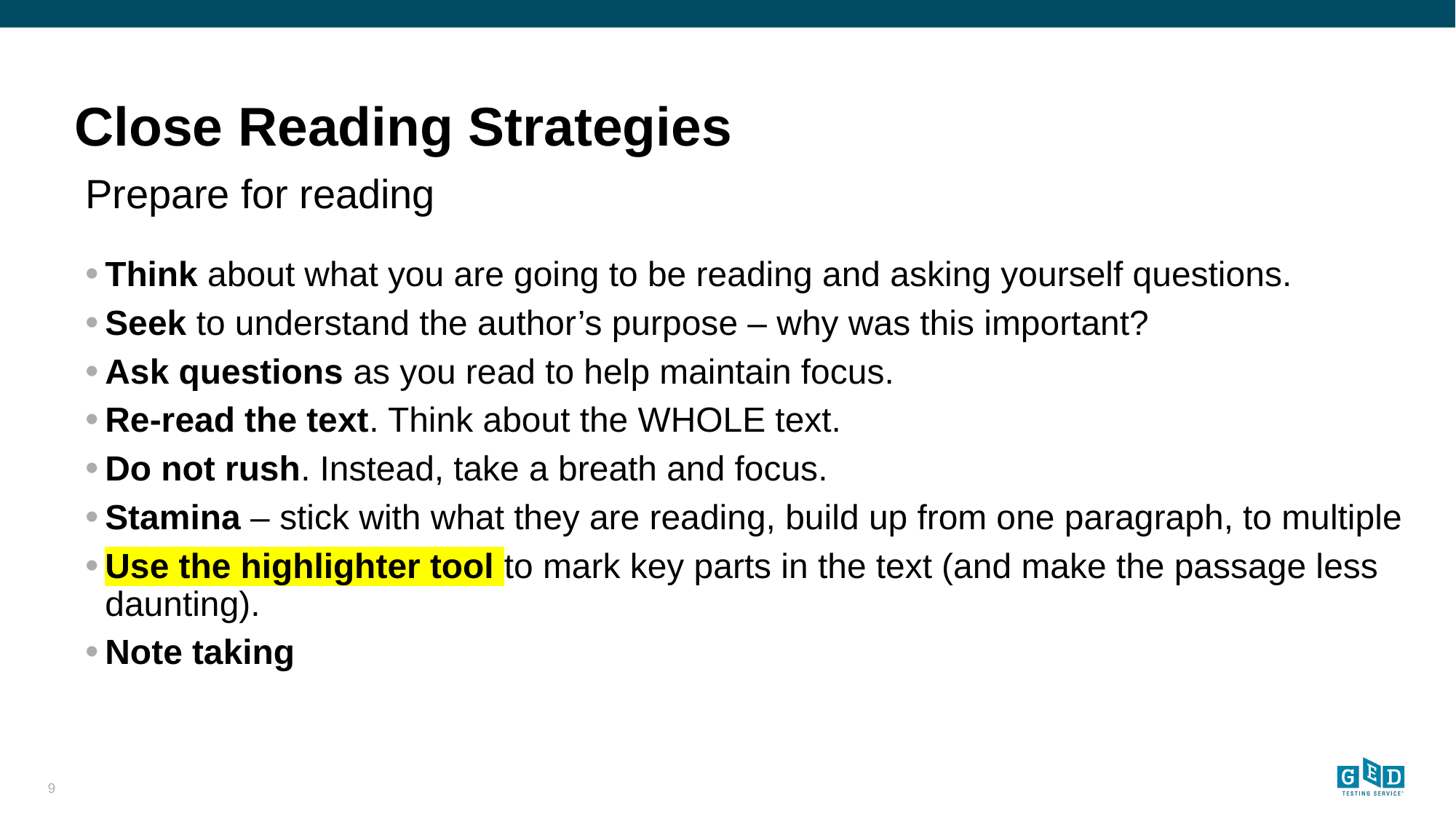

# Close Reading Strategies
Prepare for reading

Think about what you are going to be reading and asking yourself questions.
Seek to understand the author’s purpose – why was this important?
Ask questions as you read to help maintain focus.
Re-read the text. Think about the WHOLE text.
Do not rush. Instead, take a breath and focus.
Stamina – stick with what they are reading, build up from one paragraph, to multiple
Use the highlighter tool to mark key parts in the text (and make the passage less daunting).
Note taking

9